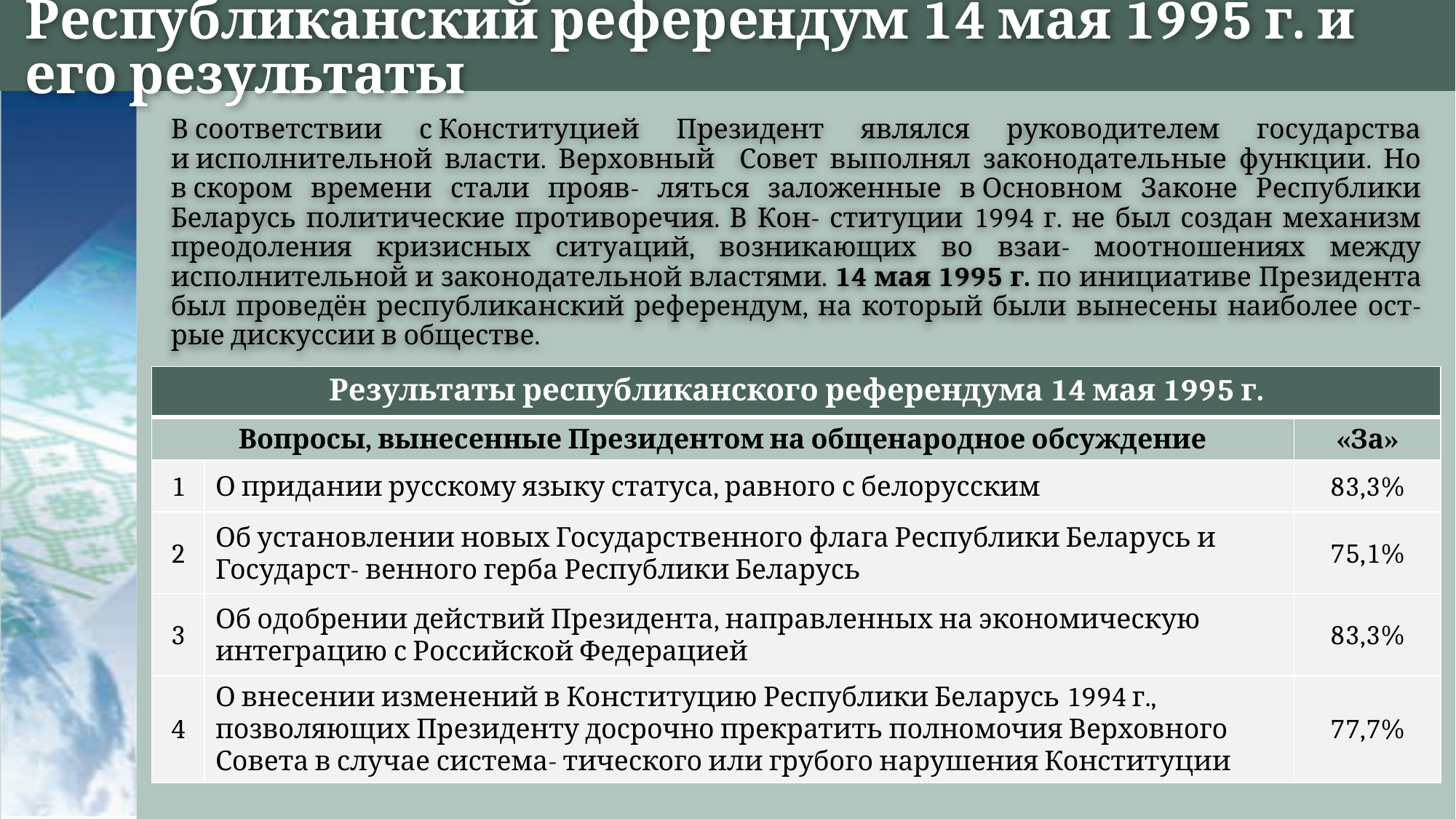

# Республиканский референдум 14 мая 1995 г. и его результаты

В соответствии с Конституцией Президент являлся руководителем государства и исполнительной власти. Верховный  Совет выполнял законодательные функции. Но в скором времени стали прояв- ляться заложенные в Основном Законе Республики Беларусь политические противоречия. В Кон- ституции 1994 г. не был создан механизм преодоления кризисных ситуаций, возникающих во взаи- моотношениях между исполнительной и законодательной властями. 14 мая 1995 г. по инициативе Президента был проведён республиканский референдум, на который были вынесены наиболее ост- рые дискуссии в обществе.
| Результаты республиканского референдума 14 мая 1995 г. |  |  |
| --- | --- | --- |
| Вопросы, вынесенные Президентом на общенародное обсуждение |  | «За» |
| 1 | О придании русскому языку статуса, равного с белорусским | 83,3% |
| 2 | Об установлении новых Государственного флага Республики Беларусь и Государст- венного герба Республики Беларусь | 75,1% |
| 3 | Об одобрении действий Президента, направленных на экономическую интеграцию с Российской Федерацией | 83,3% |
| 4 | О внесении изменений в Конституцию Республики Беларусь 1994 г., позволяющих Президенту досрочно прекратить полномочия Верховного Совета в случае система- тического или грубого нарушения Конституции | 77,7% |